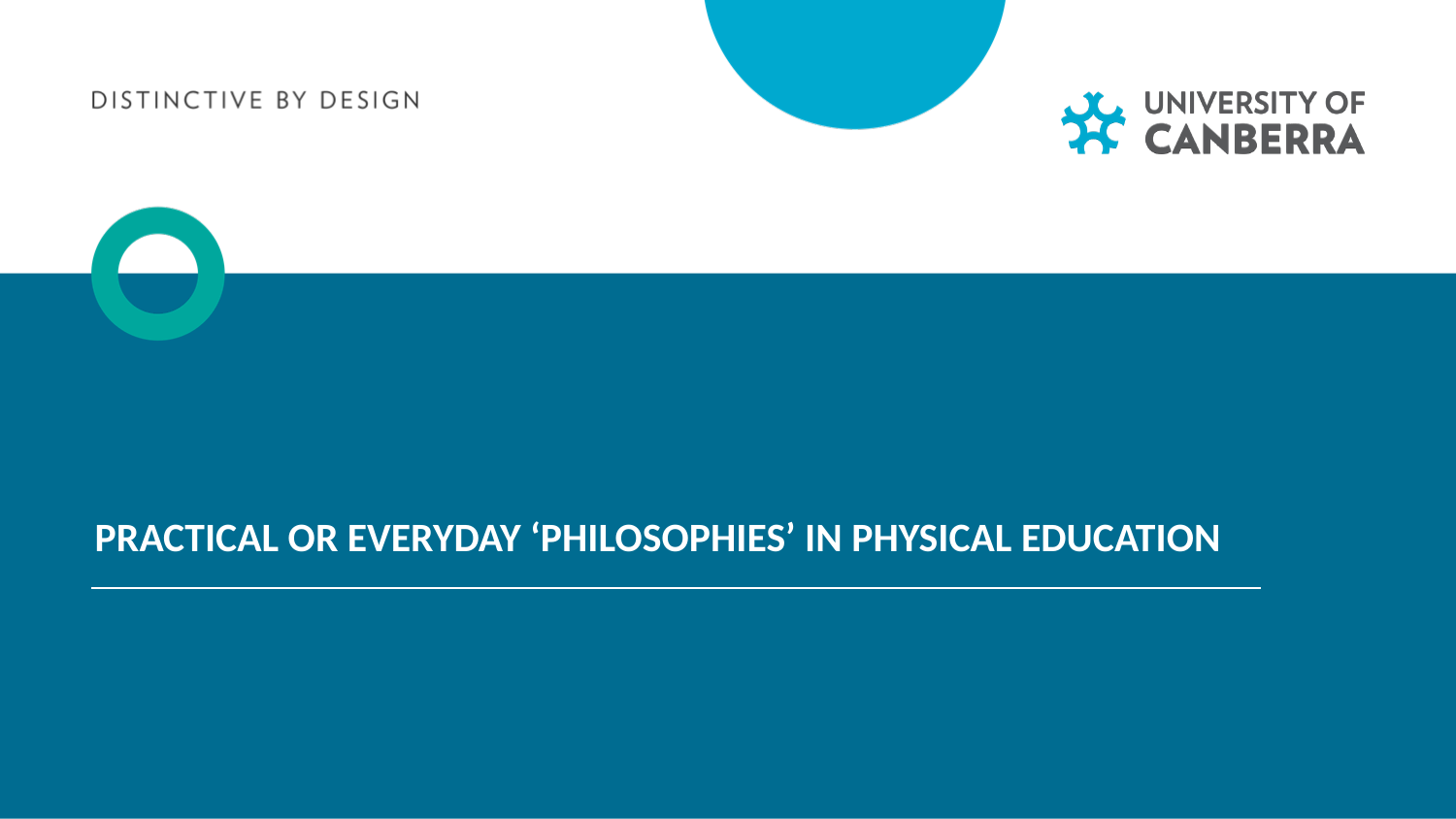

Practical or everyday ‘philosophies’ in Physical Education